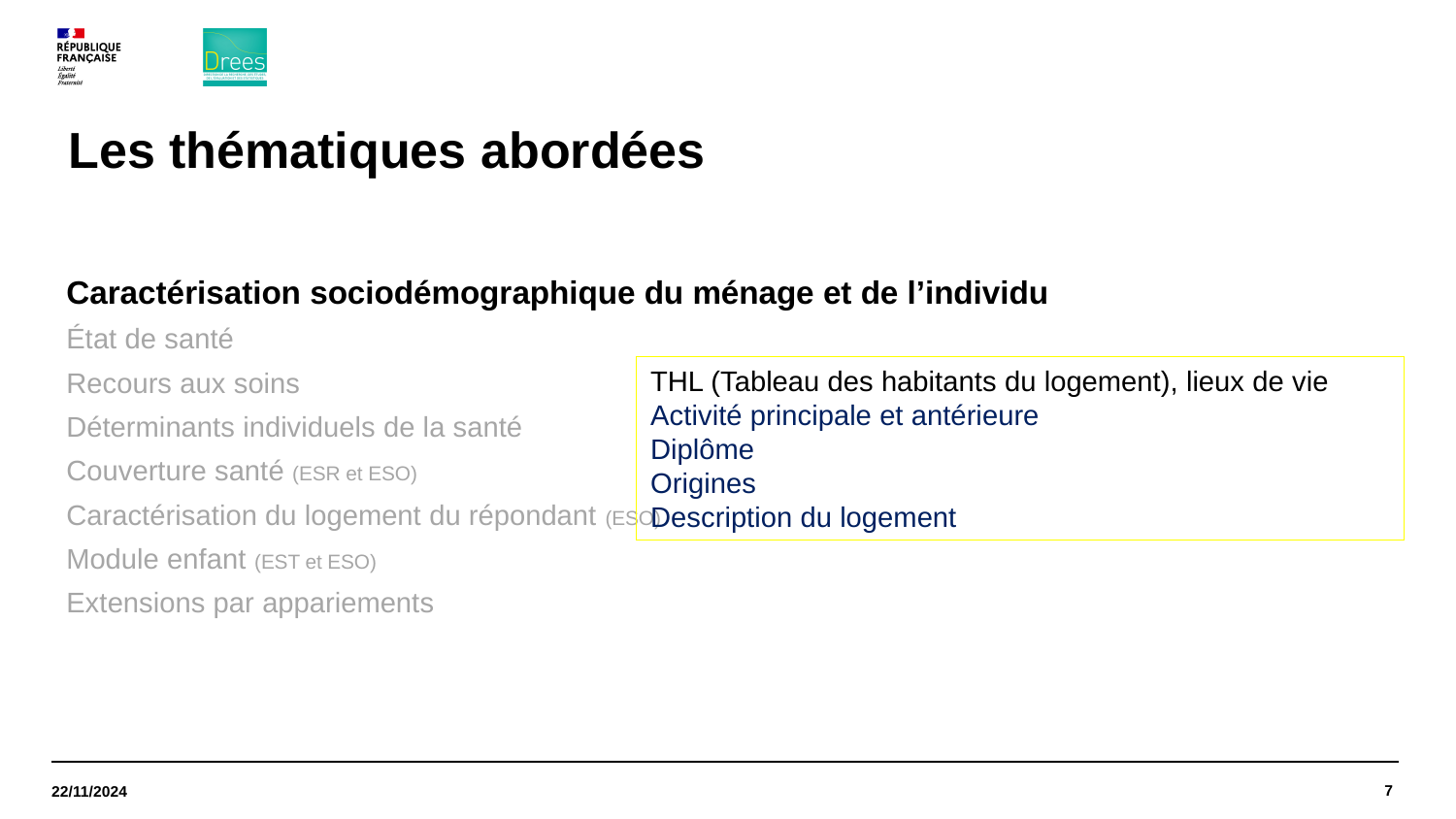

# Les thématiques abordées

Caractérisation sociodémographique du ménage et de l’individu
État de santé
Recours aux soins
Déterminants individuels de la santé
Couverture santé (ESR et ESO)
Caractérisation du logement du répondant (ESO)
Module enfant (EST et ESO)
Extensions par appariements

THL (Tableau des habitants du logement), lieux de vie
Activité principale et antérieure
Diplôme
Origines
Description du logement
7
22/11/2024